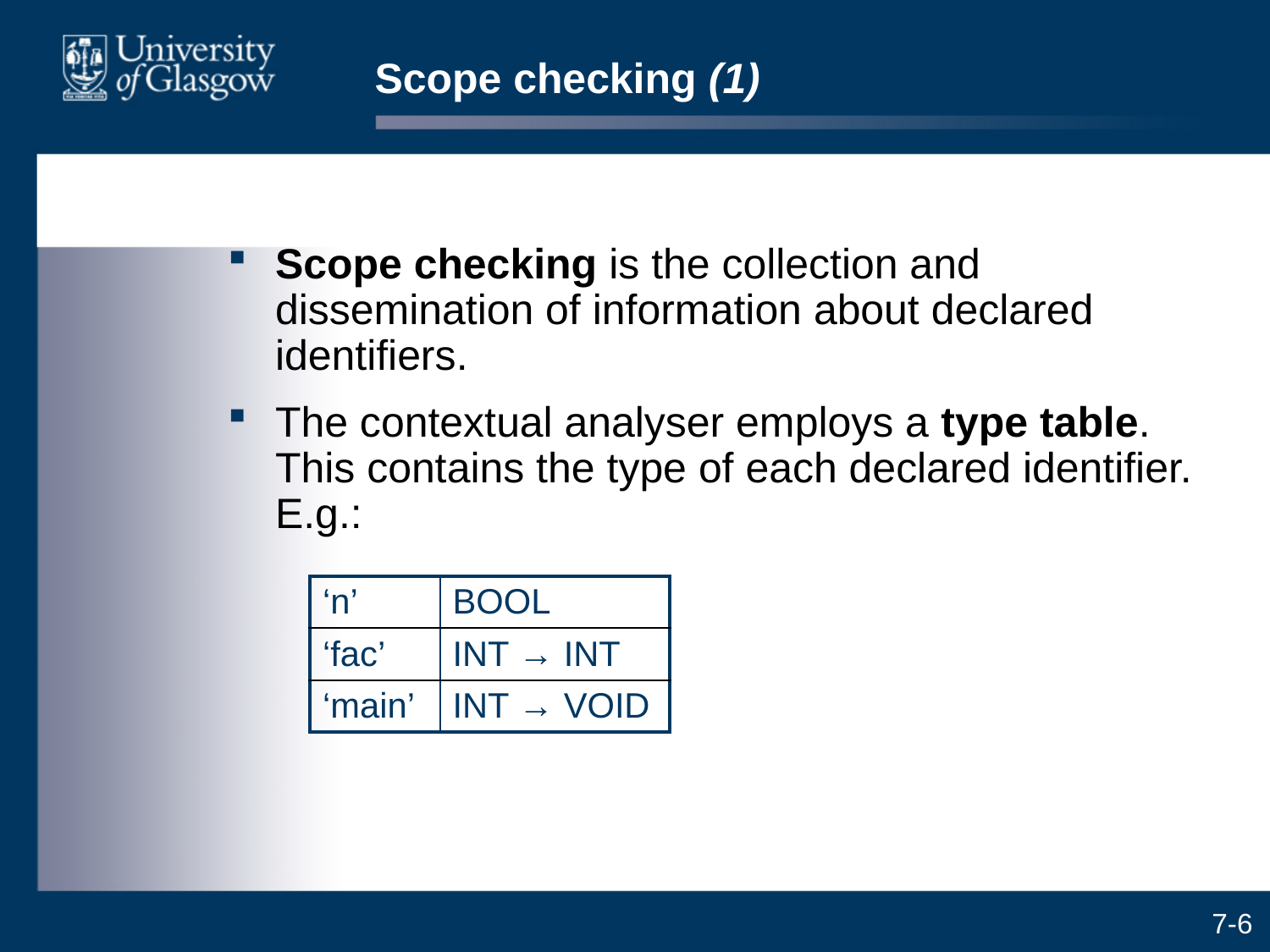

# Scope checking (1)
Scope checking is the collection and dissemination of information about declared identifiers.
The contextual analyser employs a type table. This contains the type of each declared identifier. E.g.:
| ‘n’ | BOOL |
| --- | --- |
| ‘fac’ | INT → INT |
| ‘main’ | INT → VOID |